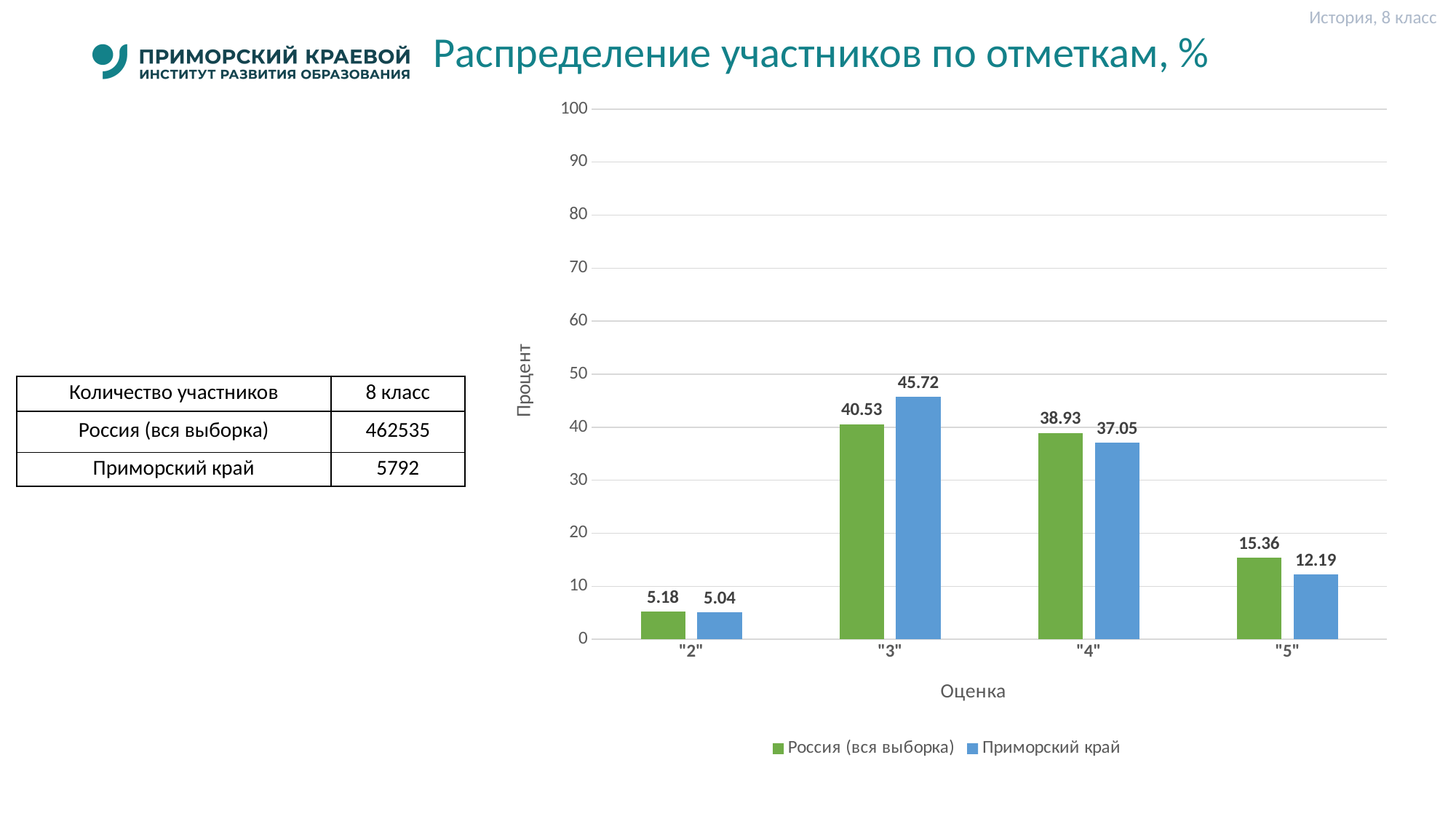

История, 8 класс
# Распределение участников по отметкам, %

### Chart

| Category | Россия (вся выборка) | Приморский край |
|---|---|---|
| "2" | 5.18 | 5.04 |
| "3" | 40.53 | 45.72 |
| "4" | 38.93 | 37.05 |
| "5" | 15.36 | 12.19 |
| Количество участников | 8 класс |
| --- | --- |
| Россия (вся выборка) | 462535 |
| Приморский край | 5792 |